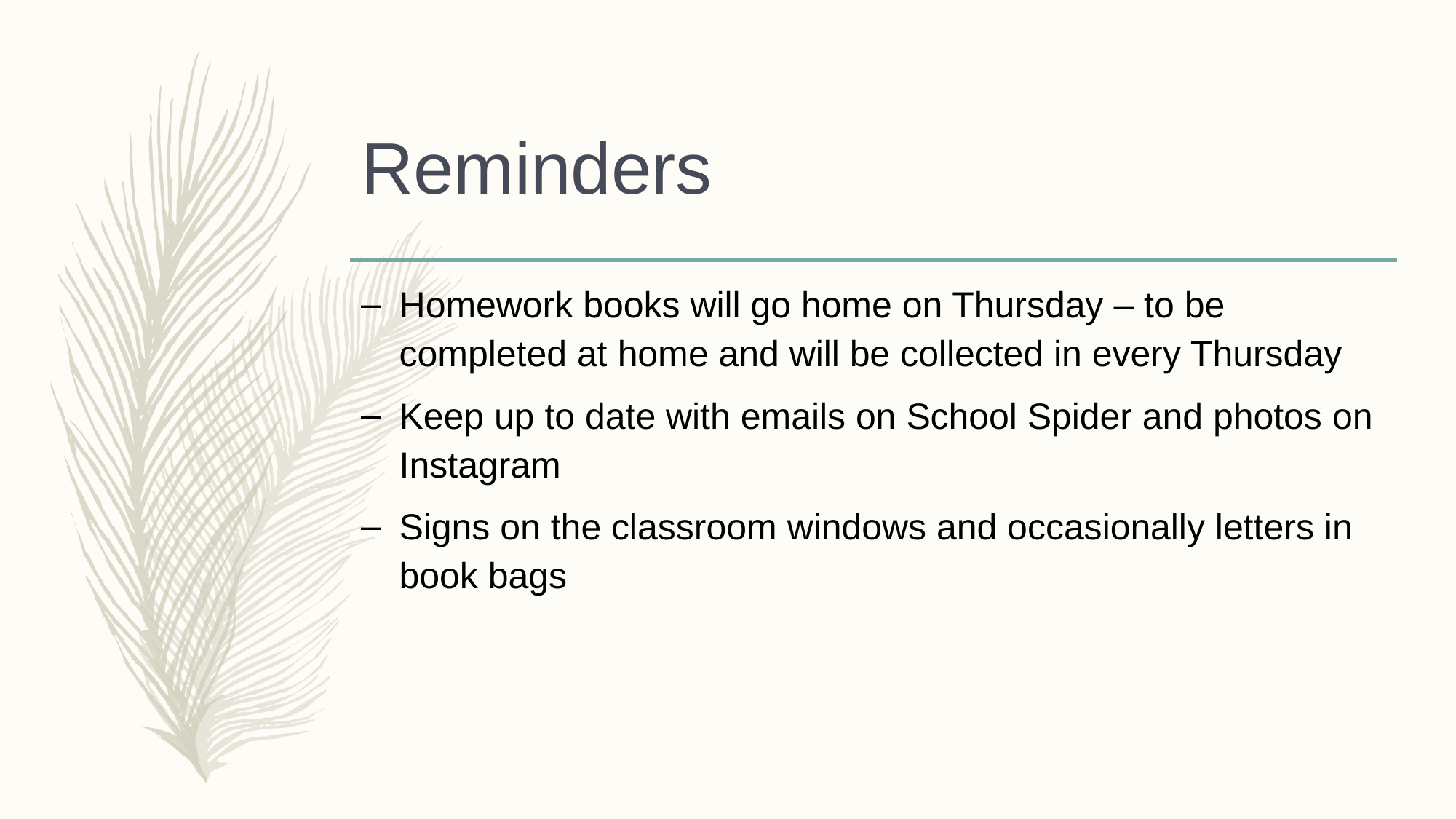

# Reminders
Homework books will go home on Thursday – to be completed at home and will be collected in every Thursday
Keep up to date with emails on School Spider and photos on Instagram
Signs on the classroom windows and occasionally letters in book bags